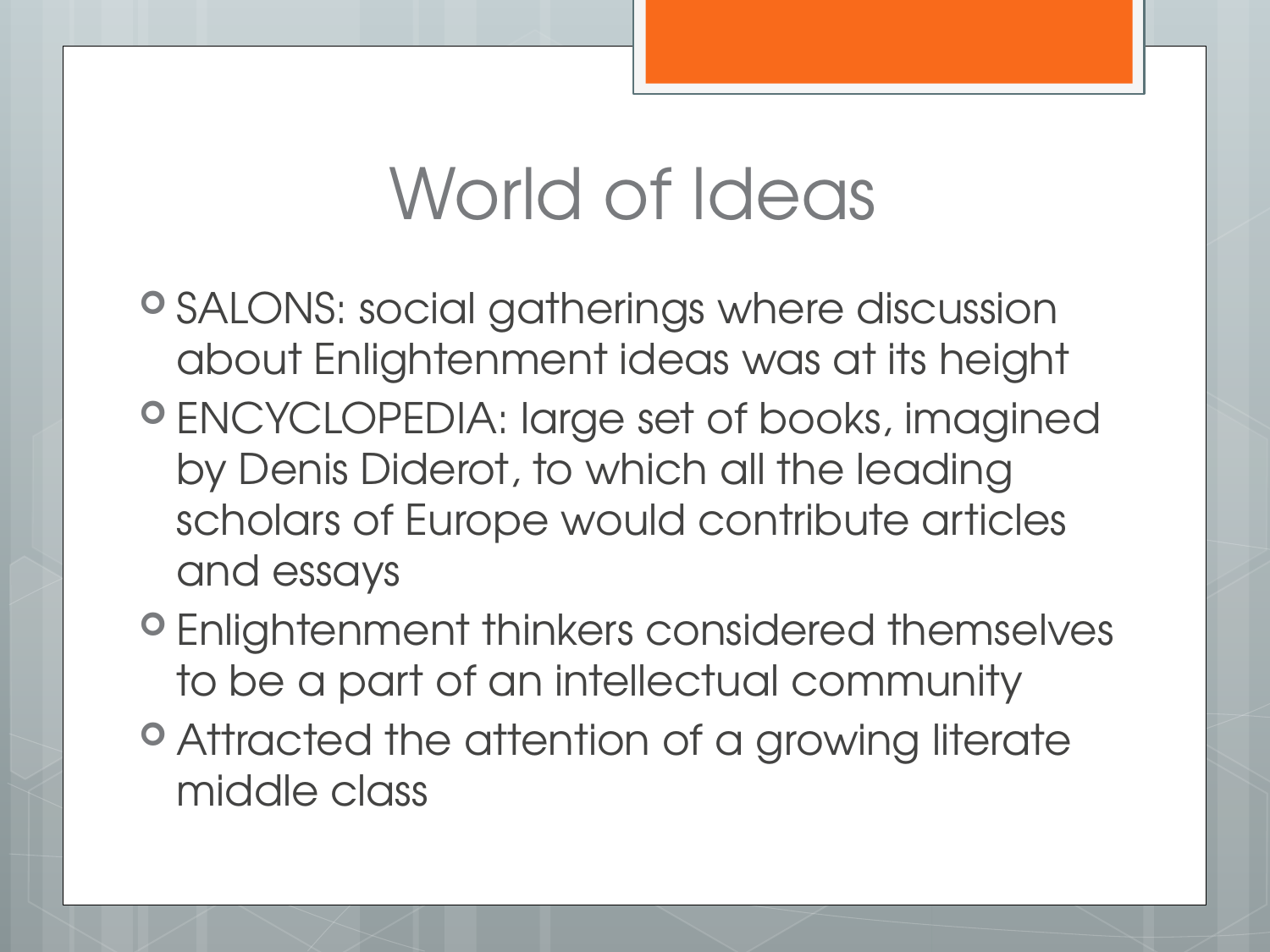

# World of Ideas
SALONS: social gatherings where discussion about Enlightenment ideas was at its height
ENCYCLOPEDIA: large set of books, imagined by Denis Diderot, to which all the leading scholars of Europe would contribute articles and essays
Enlightenment thinkers considered themselves to be a part of an intellectual community
Attracted the attention of a growing literate middle class